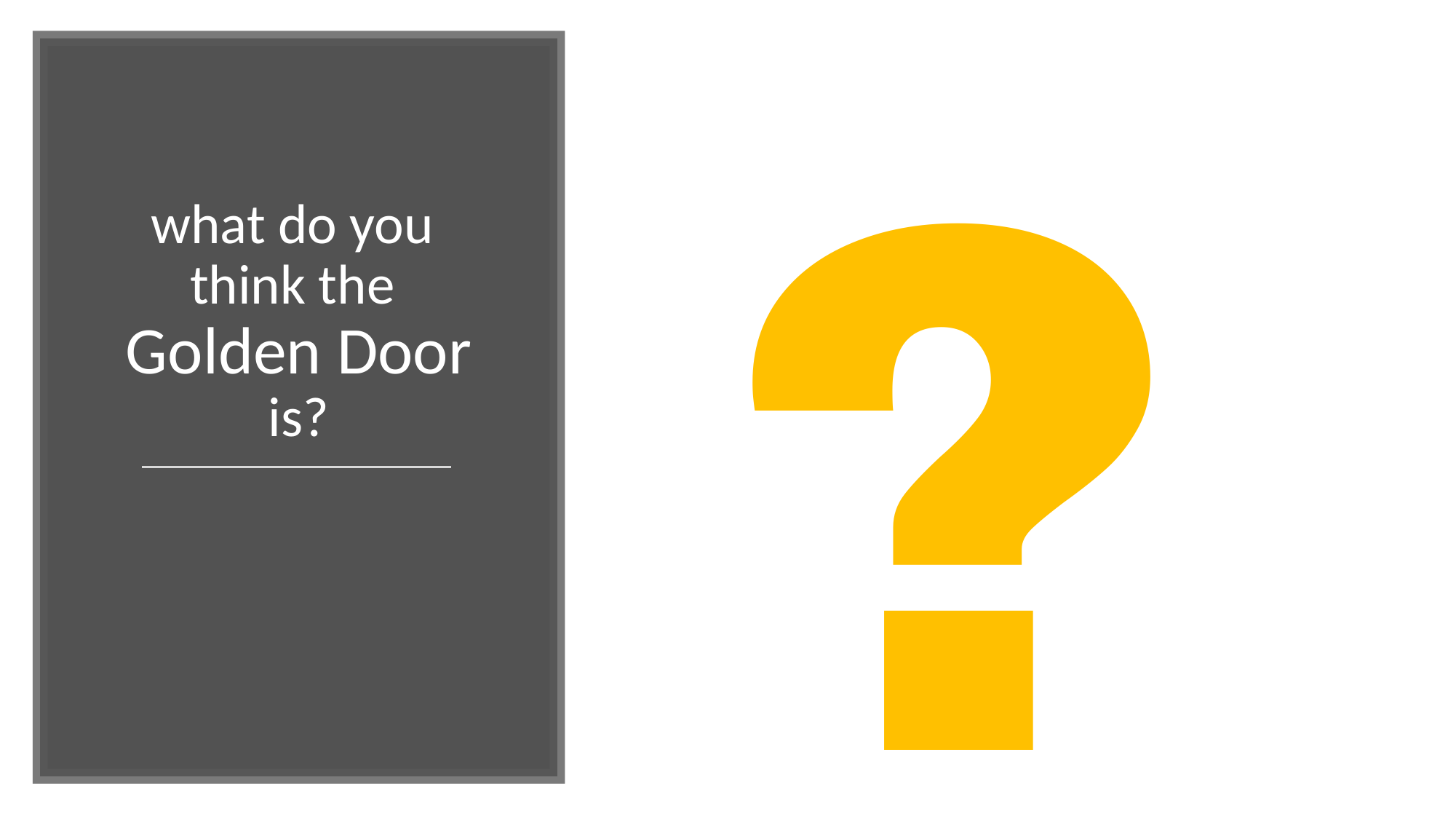

?

# what do you think the Golden Door is?